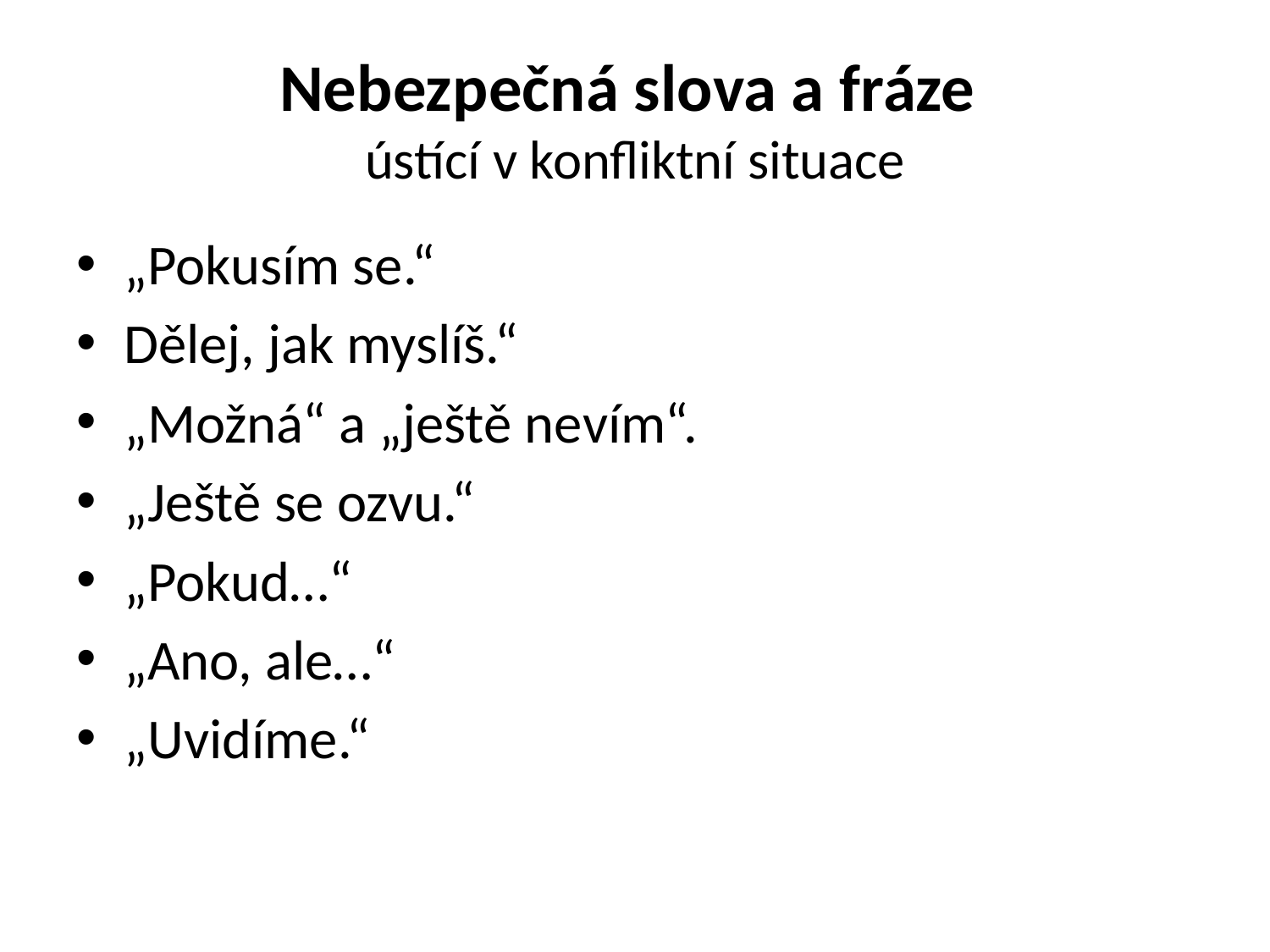

# Nebezpečná slova a fráze ústící v konfliktní situace
„Pokusím se.“
Dělej, jak myslíš.“
„Možná“ a „ještě nevím“.
„Ještě se ozvu.“
„Pokud…“
„Ano, ale…“
„Uvidíme.“